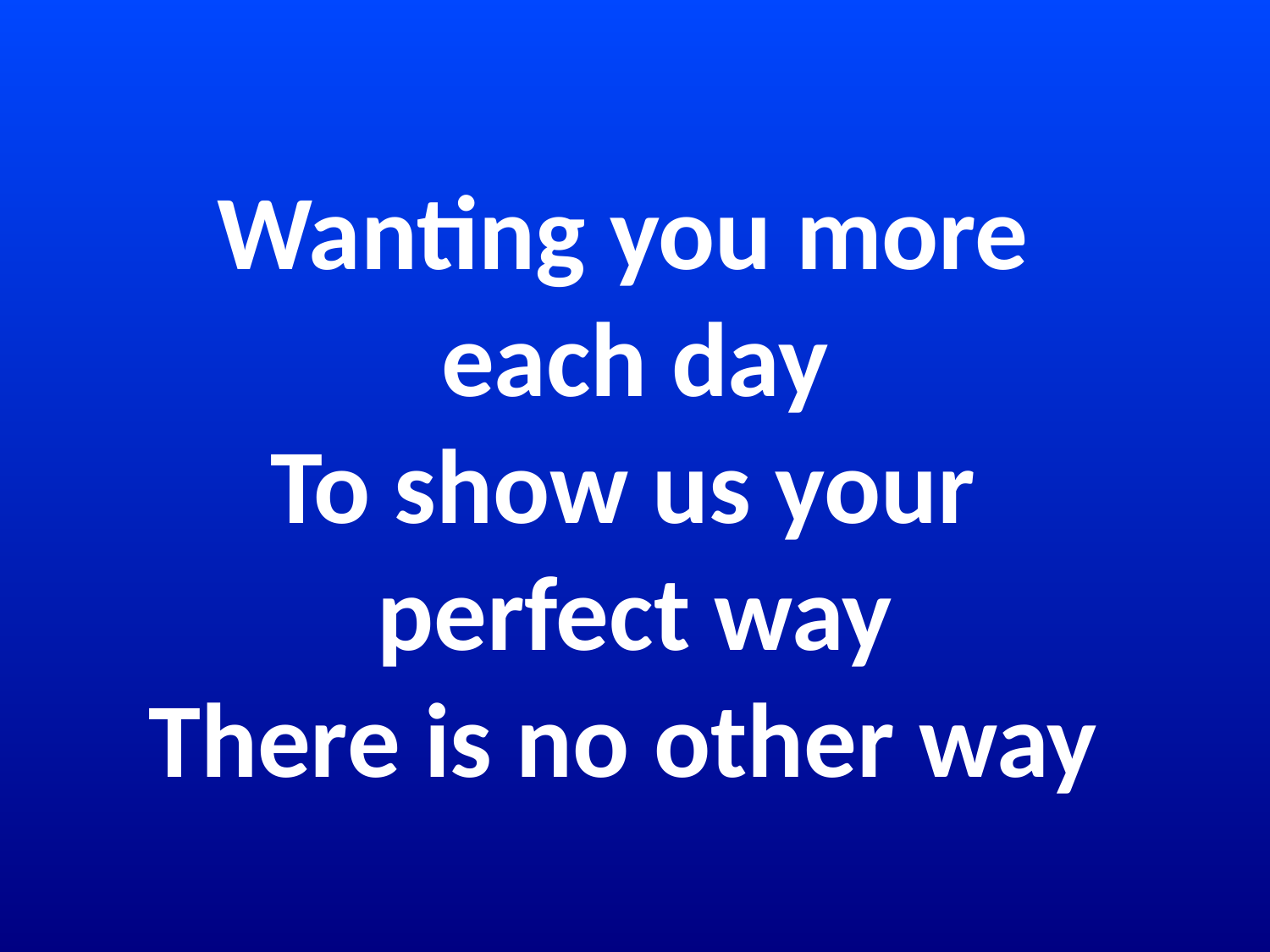

# Wanting you more each day To show us your perfect way There is no other way